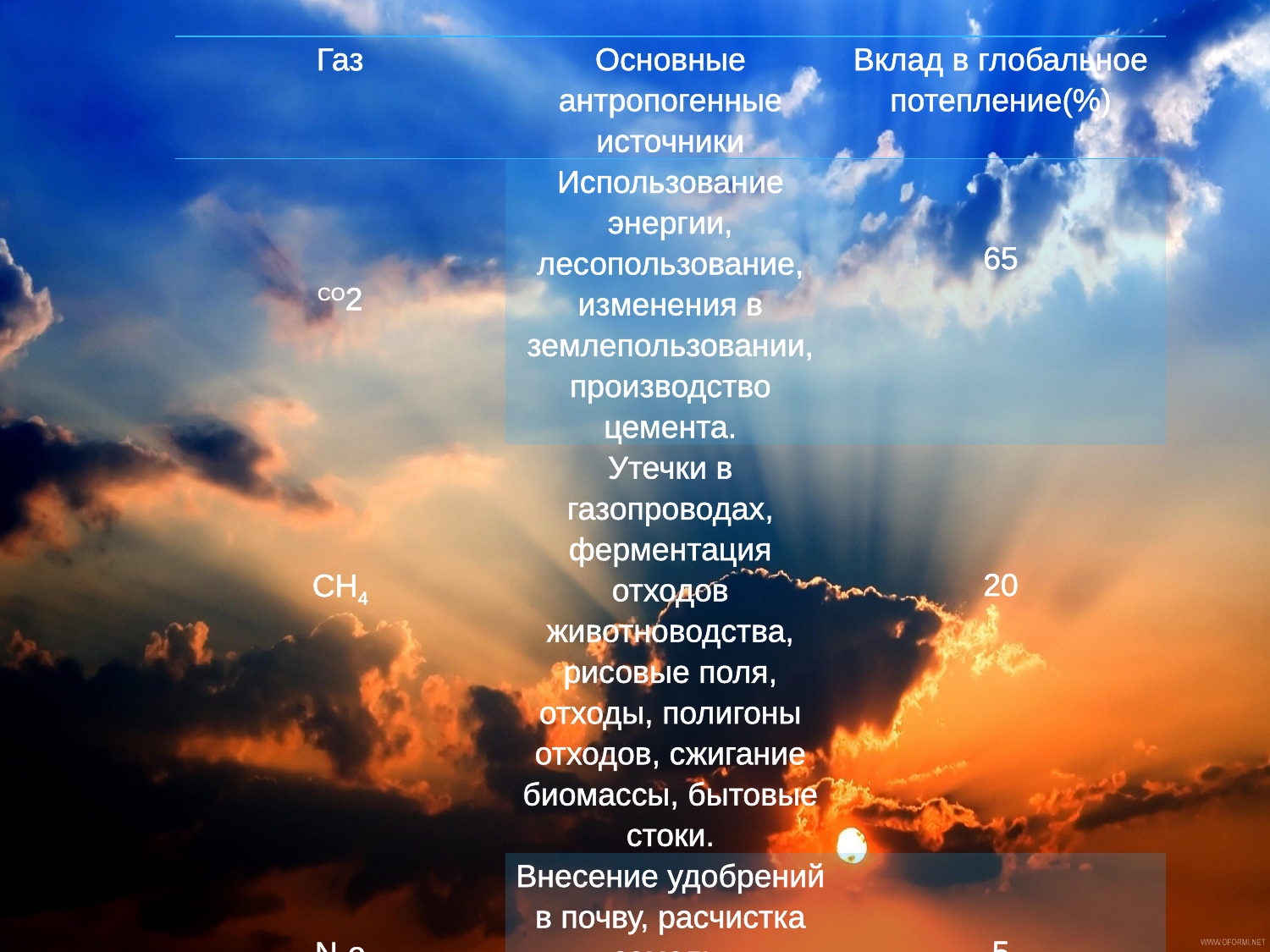

| Газ | Основные антропогенные источники | Вклад в глобальное потепление(%) |
| --- | --- | --- |
| CO2 | Использование энергии, лесопользование, изменения в землепользовании, производство цемента. | 65 |
| CH4 | Утечки в газопроводах, ферментация отходов животноводства, рисовые поля, отходы, полигоны отходов, сжигание биомассы, бытовые стоки. | 20 |
| N2o | Внесение удобрений в почву, расчистка земель, подкисление, сжигание биомассы, сжигание ископаемого топлива. | 5 |